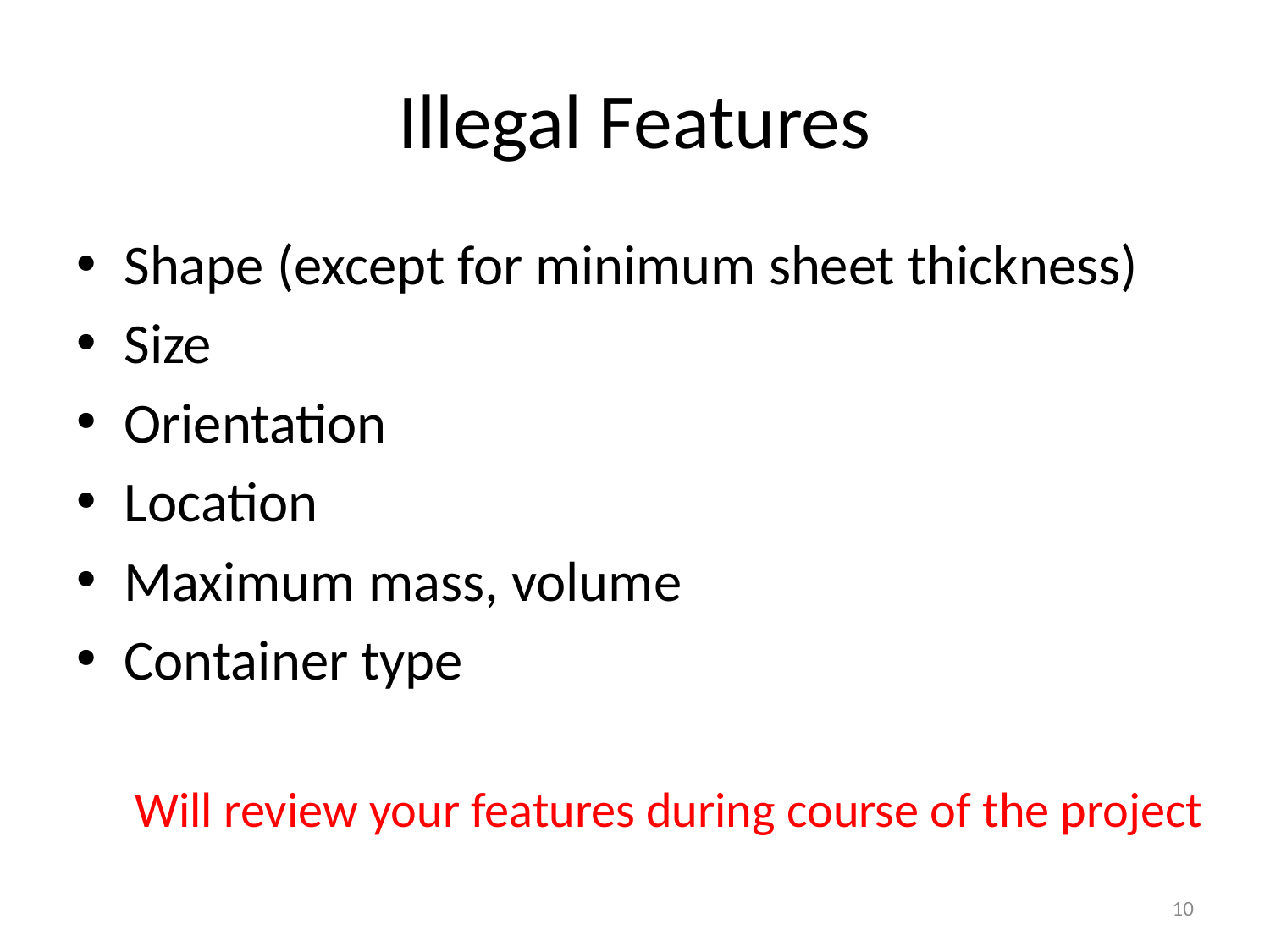

# Illegal Features
Shape (except for minimum sheet thickness)
Size
Orientation
Location
Maximum mass, volume
Container type

Will review your features during course of the project
10